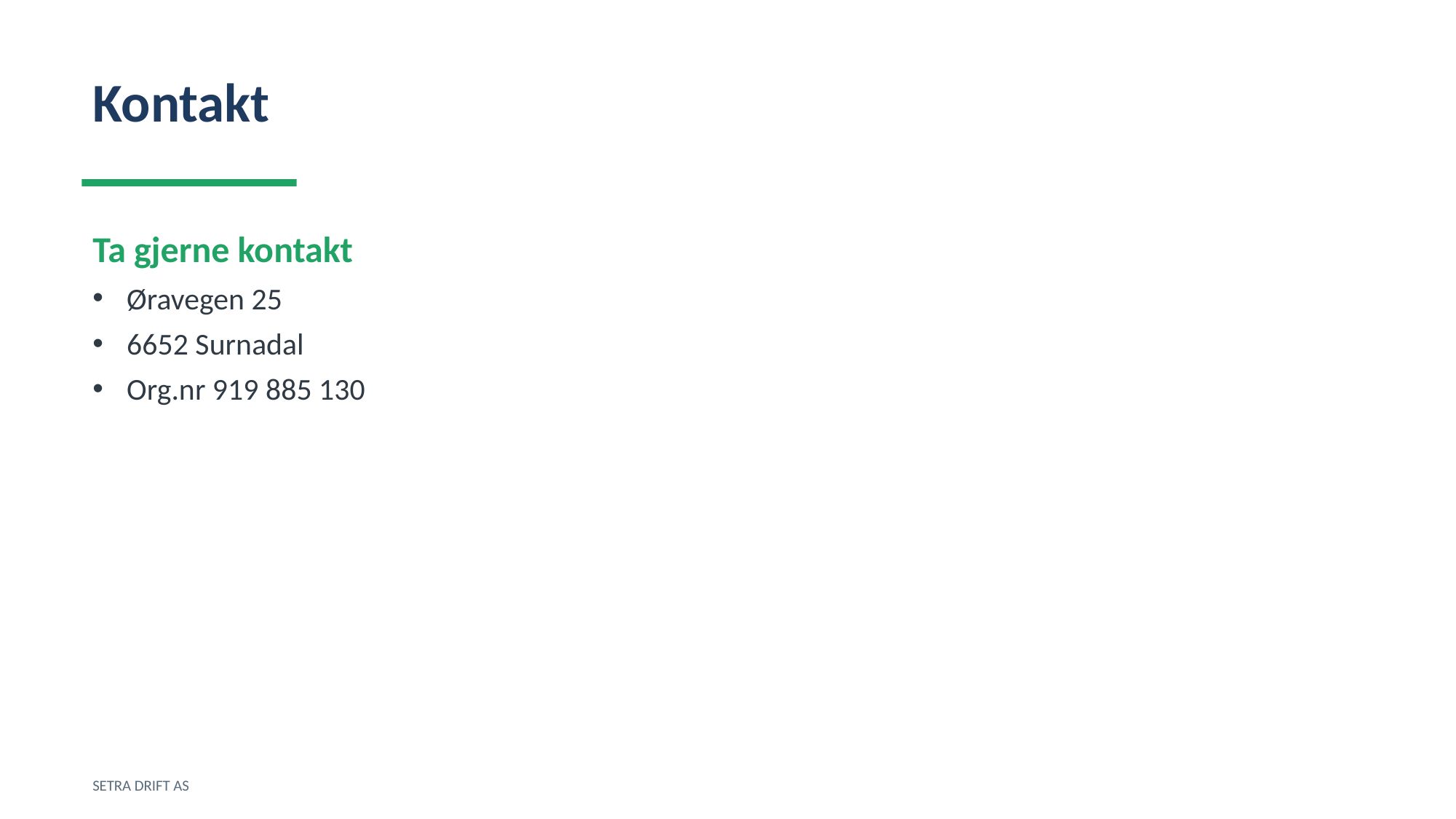

Kontakt

Ta gjerne kontakt
Øravegen 25
6652 Surnadal
Org.nr 919 885 130
SETRA DRIFT AS